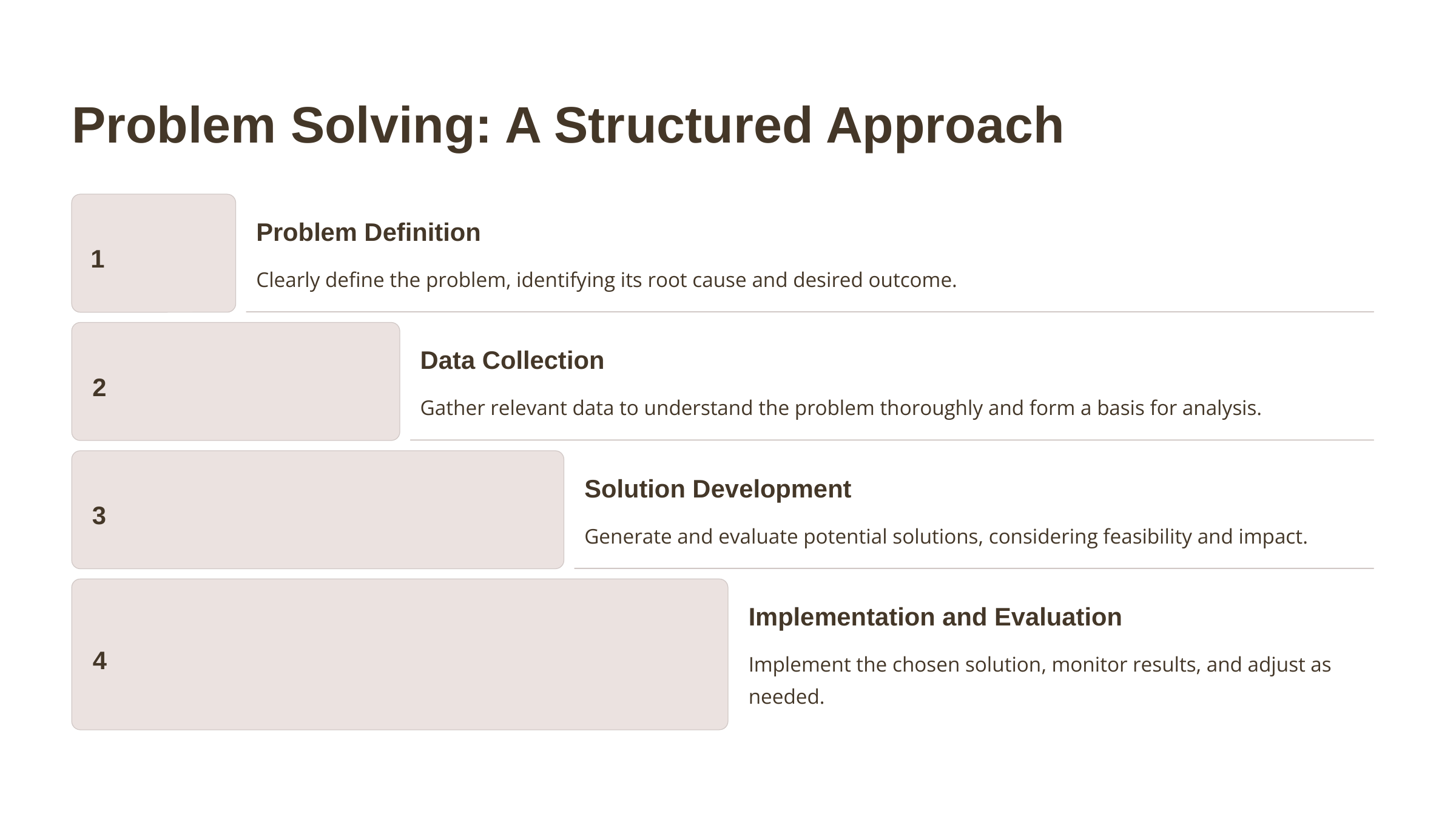

Problem Solving: A Structured Approach

Problem Definition
1
Clearly define the problem, identifying its root cause and desired outcome.

Data Collection
2
Gather relevant data to understand the problem thoroughly and form a basis for analysis.

Solution Development
3
Generate and evaluate potential solutions, considering feasibility and impact.

Implementation and Evaluation
4
Implement the chosen solution, monitor results, and adjust as needed.